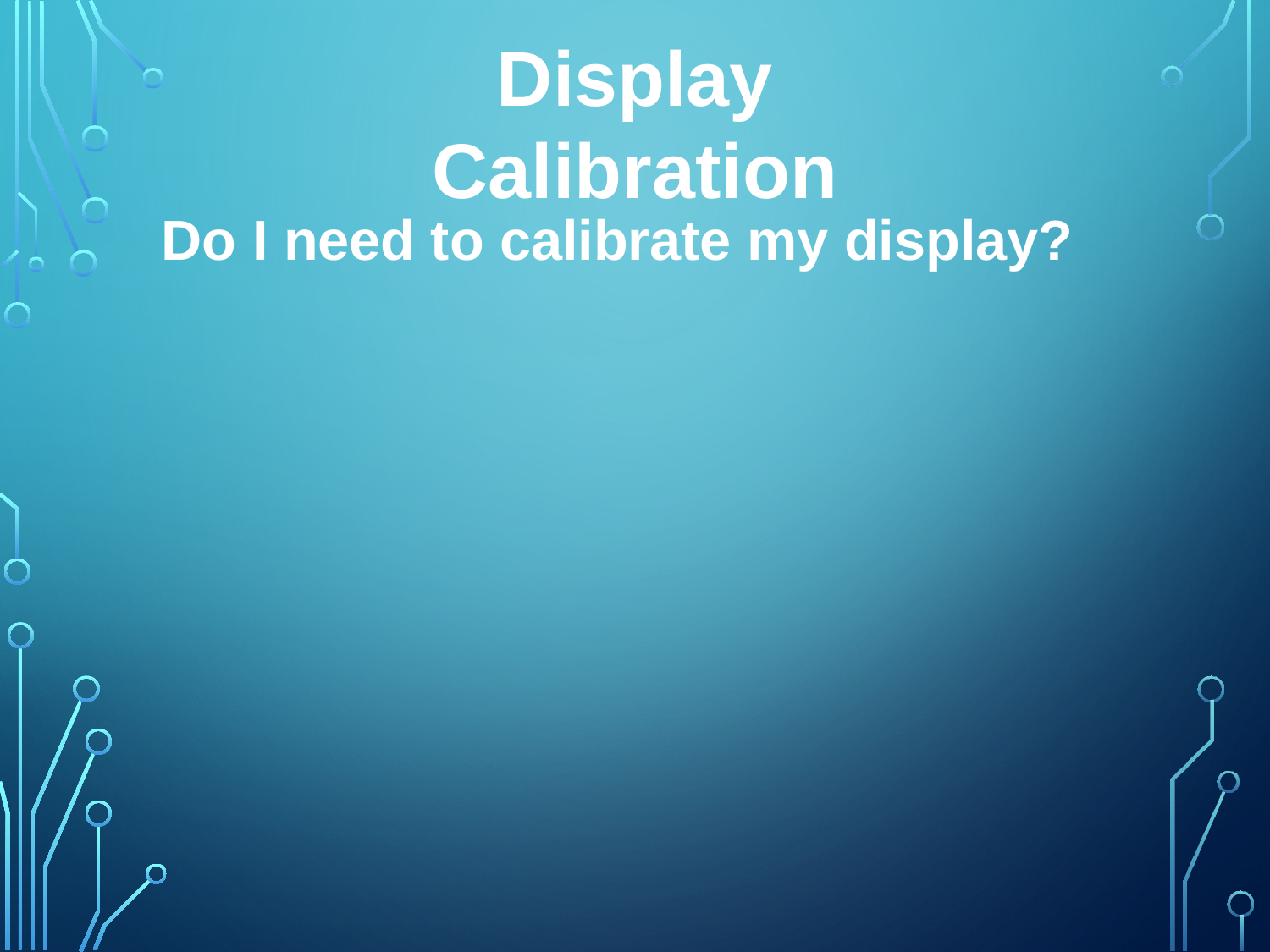

Display Calibration
Do I need to calibrate my display?